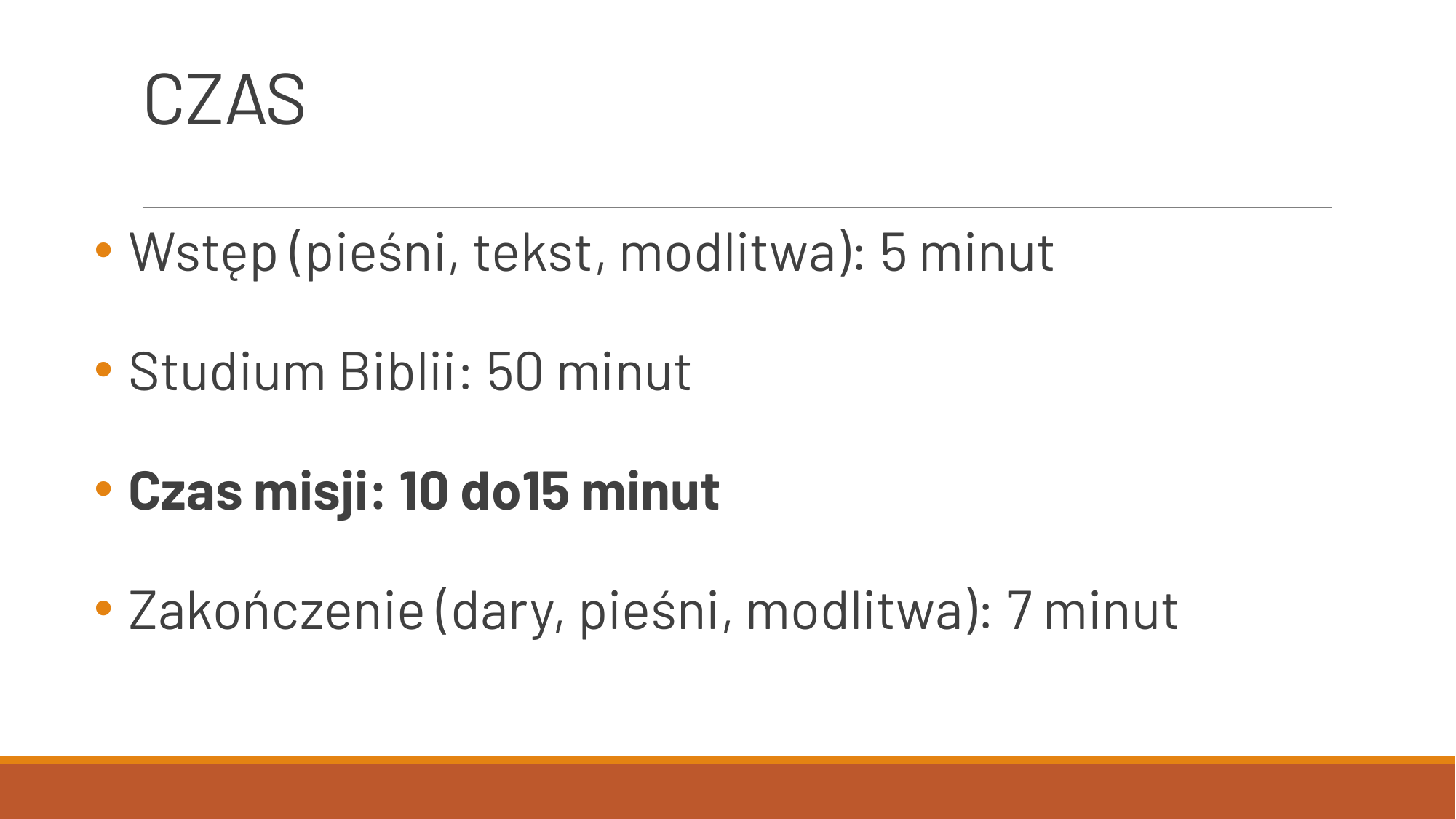

# CZAS
Wstęp (pieśni, tekst, modlitwa): 5 minut
Studium Biblii: 50 minut
Czas misji: 10 do15 minut
Zakończenie (dary, pieśni, modlitwa): 7 minut